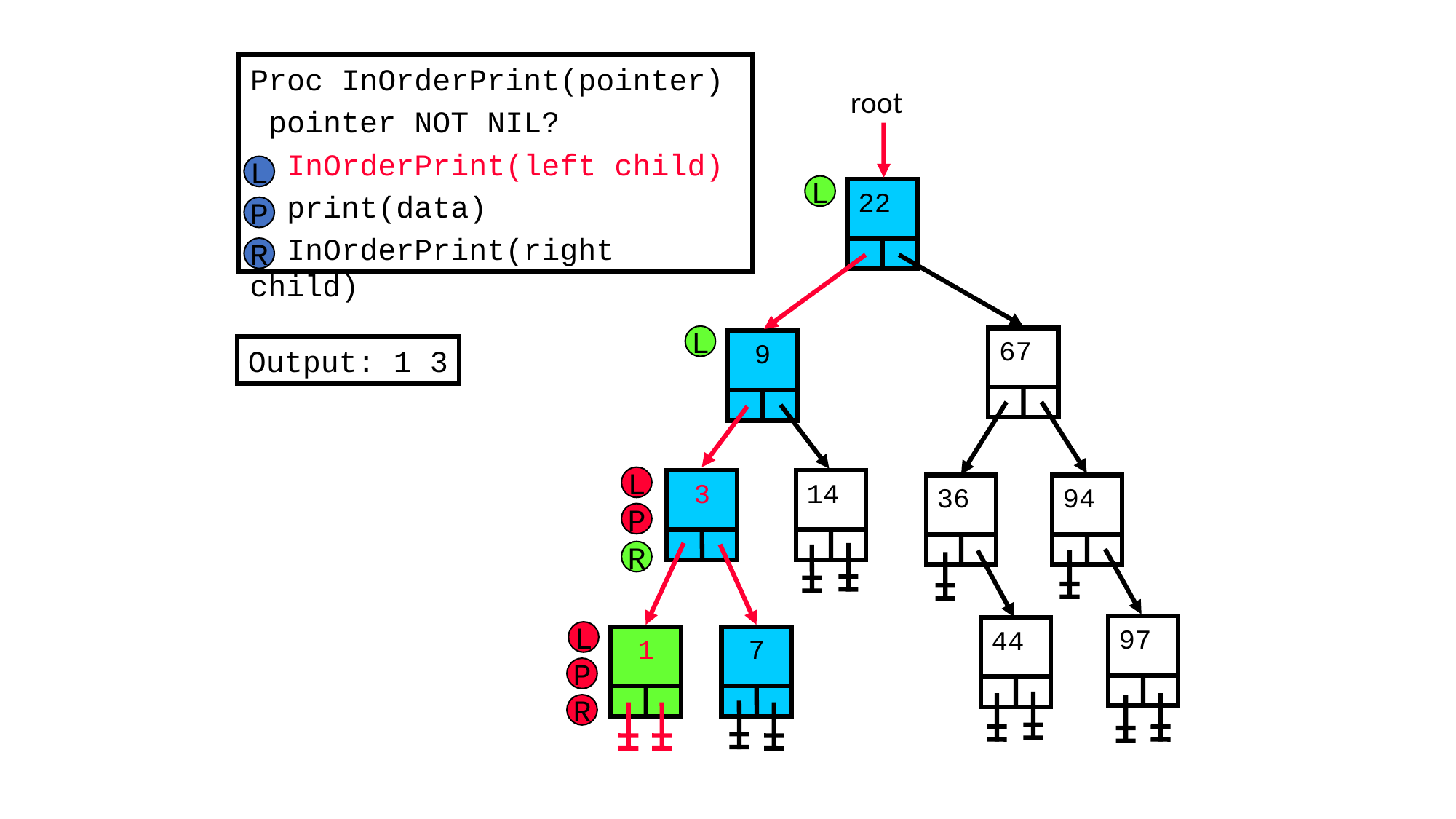

Proc InOrderPrint(pointer)
 pointer NOT NIL?
  InOrderPrint(left child)
  print(data)
  InOrderPrint(right child)
root

L
L
22

P
R

L
67

9

Output: 1 3

L
3

14

36

94

P
R

97

44

L
1

7

P

R